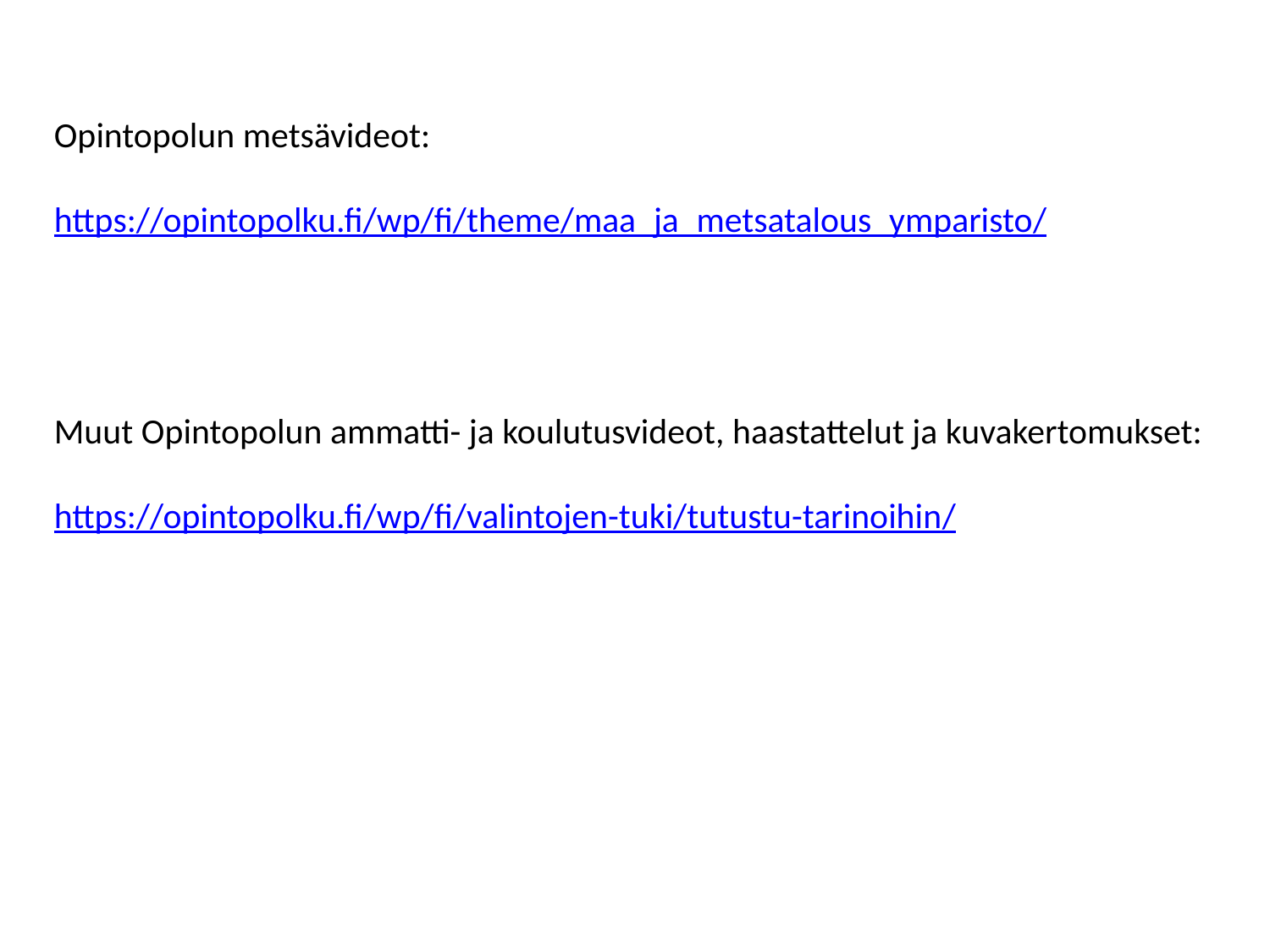

Opintopolun metsävideot:

https://opintopolku.fi/wp/fi/theme/maa_ja_metsatalous_ymparisto/

Muut Opintopolun ammatti- ja koulutusvideot, haastattelut ja kuvakertomukset:

https://opintopolku.fi/wp/fi/valintojen-tuki/tutustu-tarinoihin/